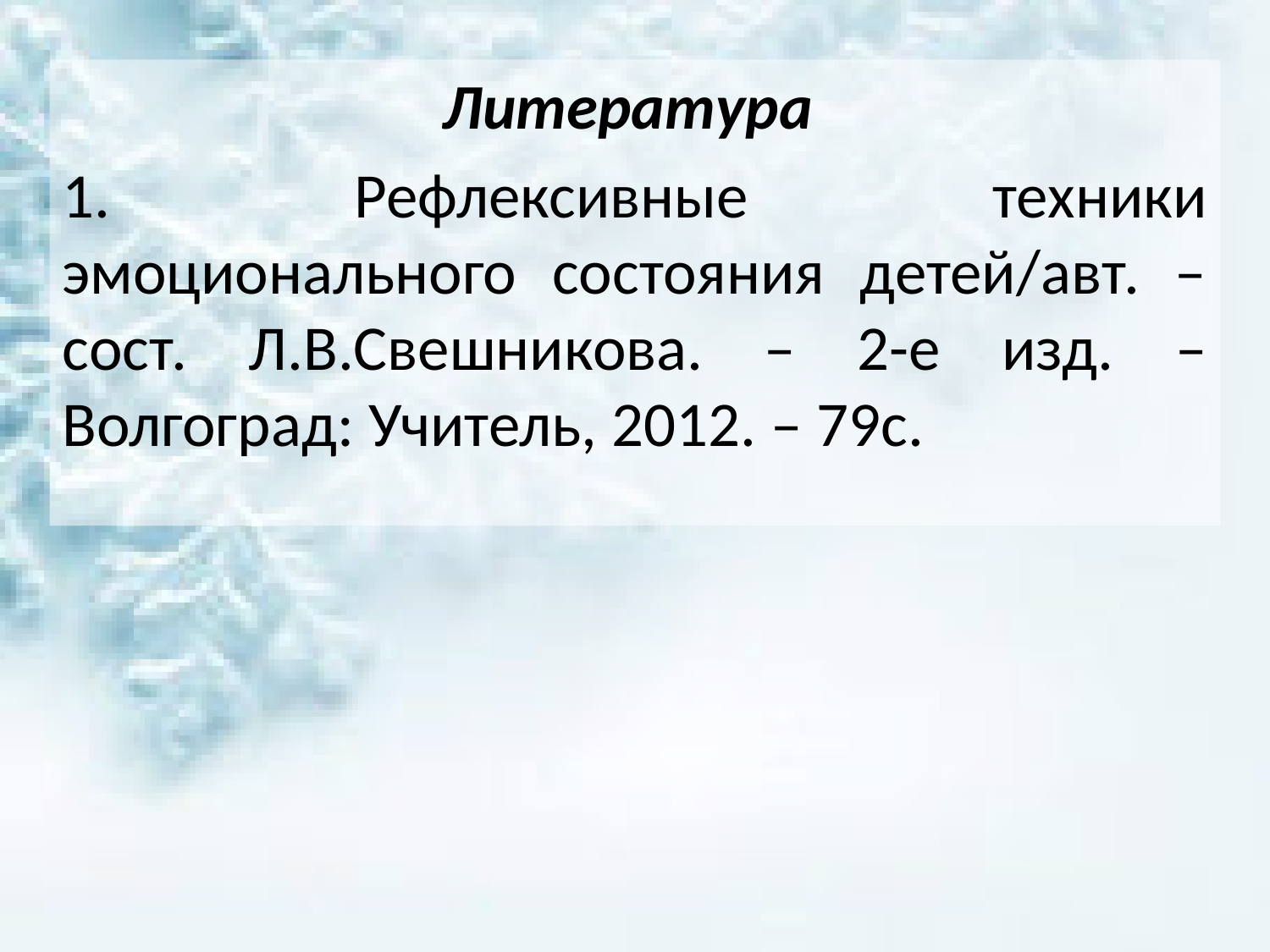

Литература
1. Рефлексивные техники эмоционального состояния детей/авт. – сост. Л.В.Свешникова. – 2-е изд. – Волгоград: Учитель, 2012. – 79с.